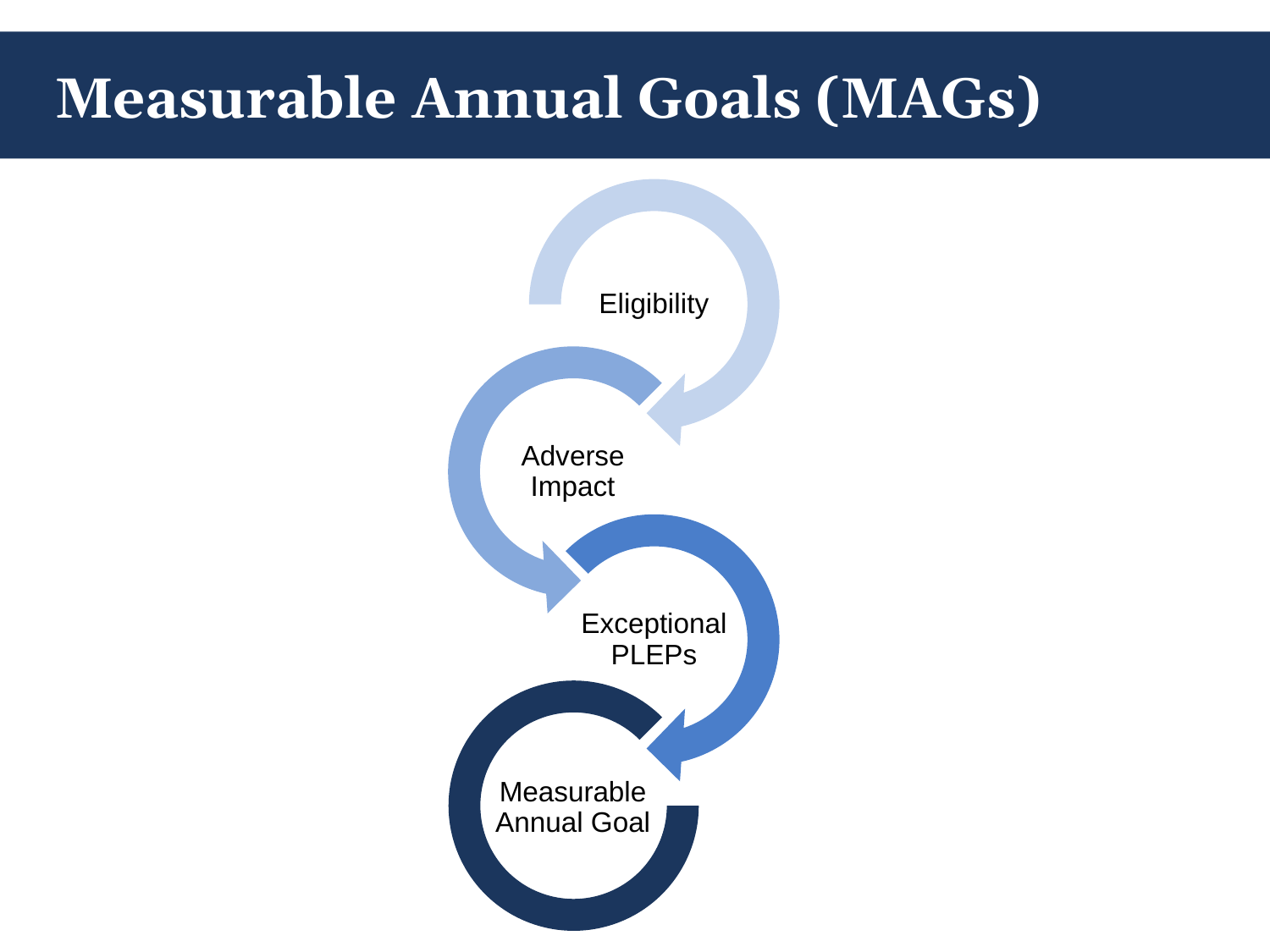

# Measurable Annual Goals (MAGs)
Eligibility
Adverse Impact
Exceptional PLEPs
Measurable Annual Goal